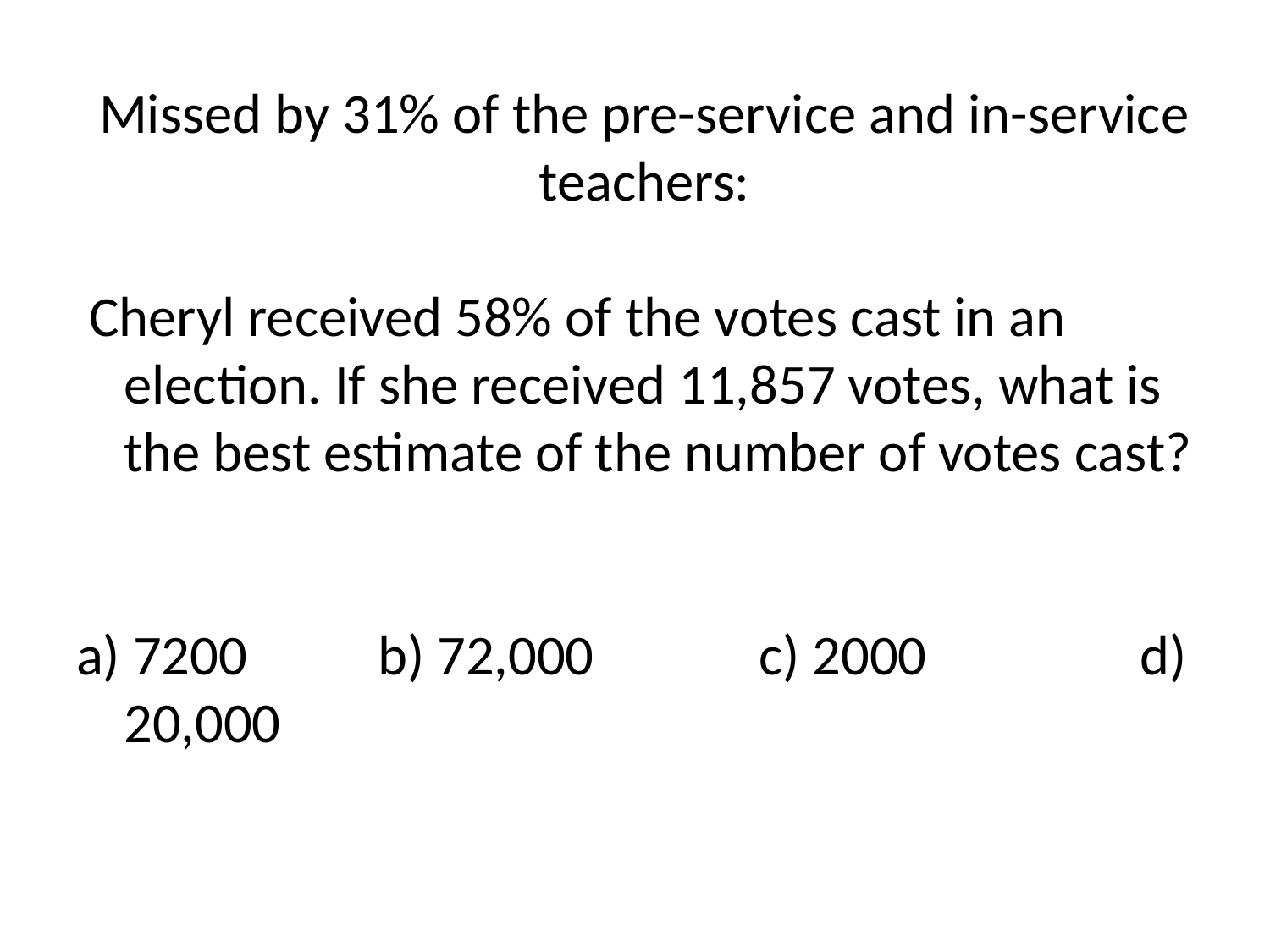

Missed by 31% of the pre-service and in-service teachers:

 Cheryl received 58% of the votes cast in an election. If she received 11,857 votes, what is the best estimate of the number of votes cast?

a) 7200		b) 72,000		c) 2000		d) 20,000